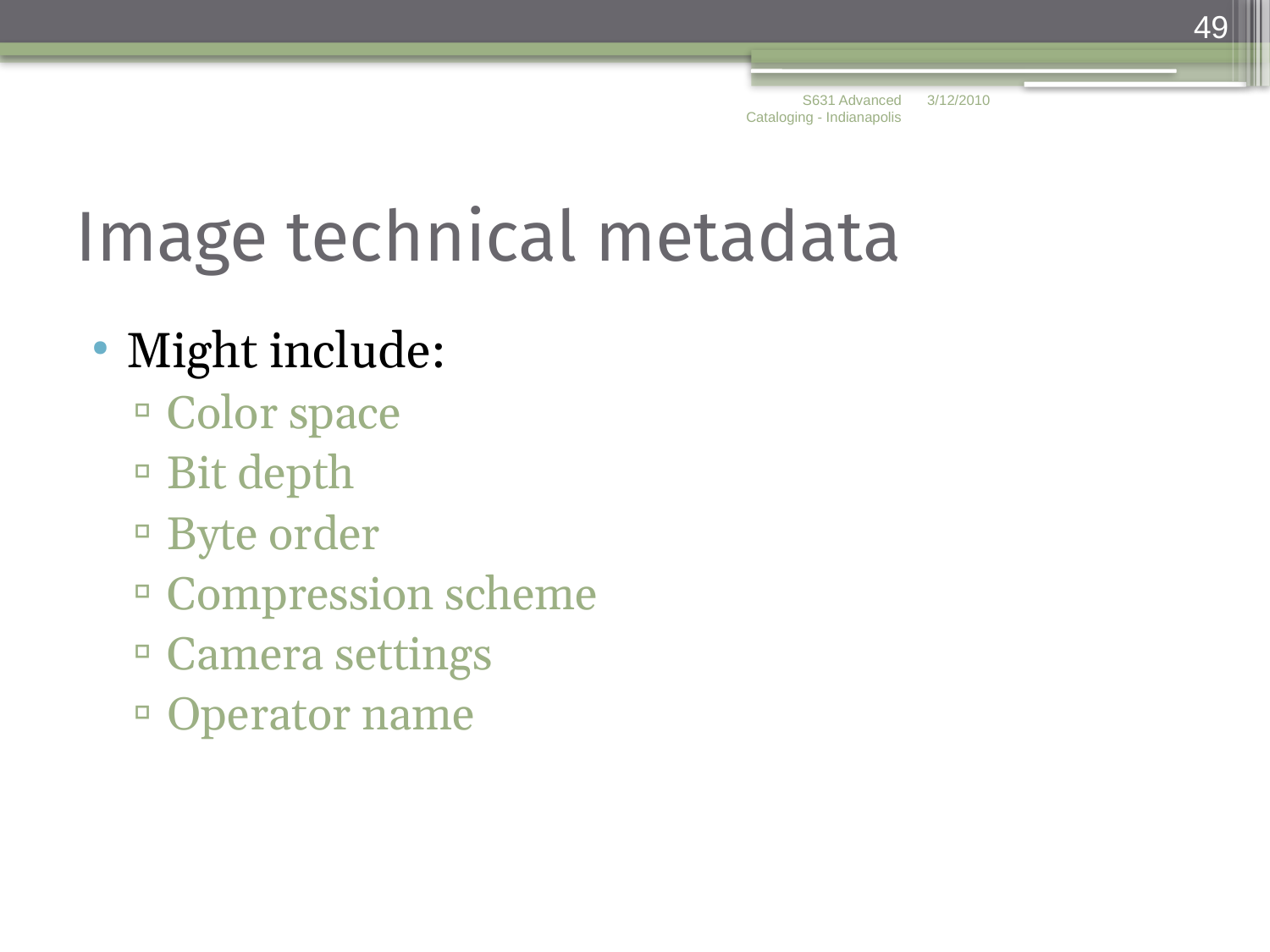

49
S631 Advanced Cataloging - Indianapolis
3/12/2010
# Image technical metadata
Might include:
Color space
Bit depth
Byte order
Compression scheme
Camera settings
Operator name